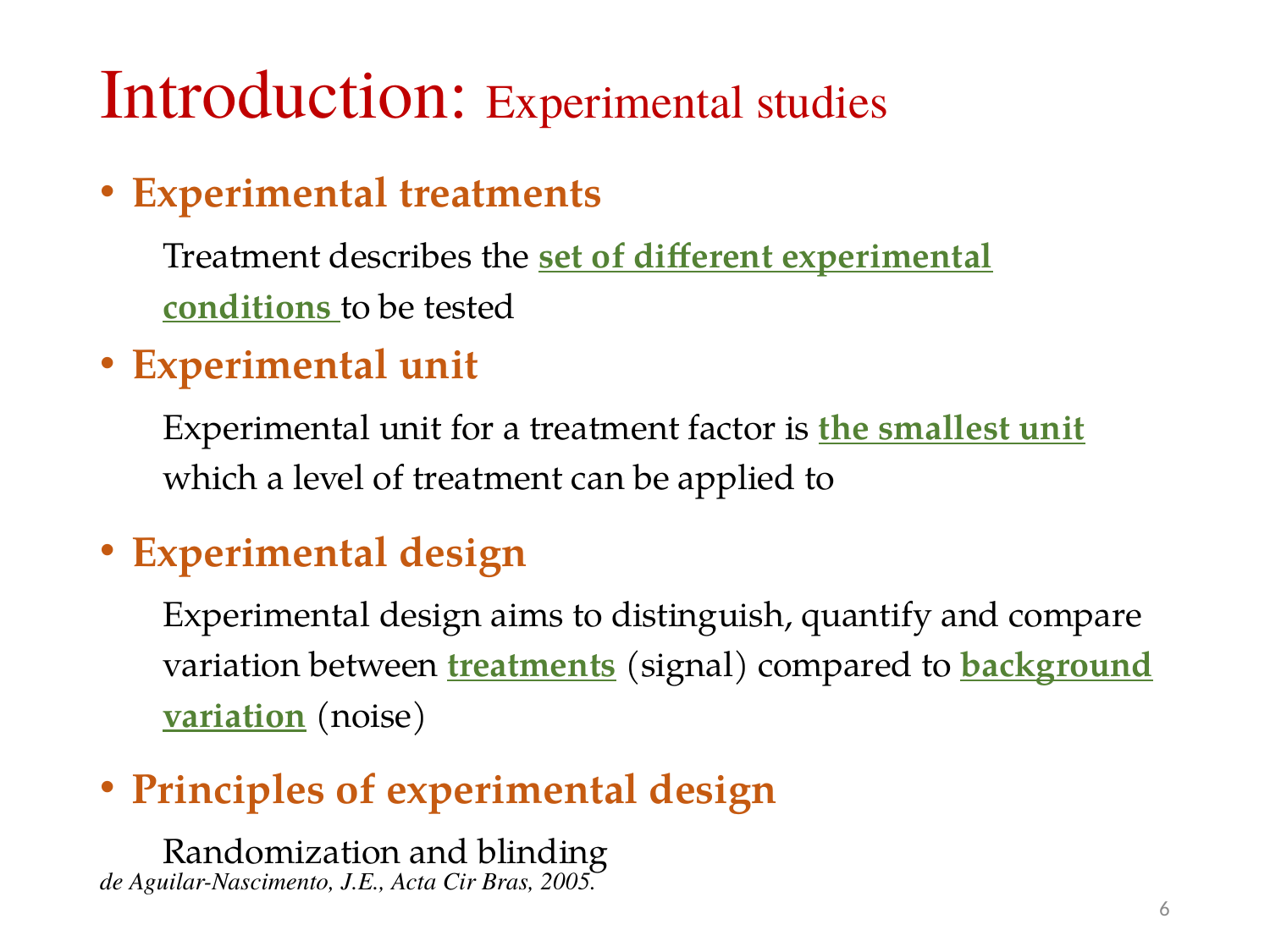

# Introduction: Experimental studies
Experimental treatments
Treatment describes the set of different experimental conditions to be tested
Experimental unit
Experimental unit for a treatment factor is the smallest unit which a level of treatment can be applied to
Experimental design
Experimental design aims to distinguish, quantify and compare variation between treatments (signal) compared to background variation (noise)
Principles of experimental design
Randomization and blinding

de Aguilar-Nascimento, J.E., Acta Cir Bras, 2005.
6